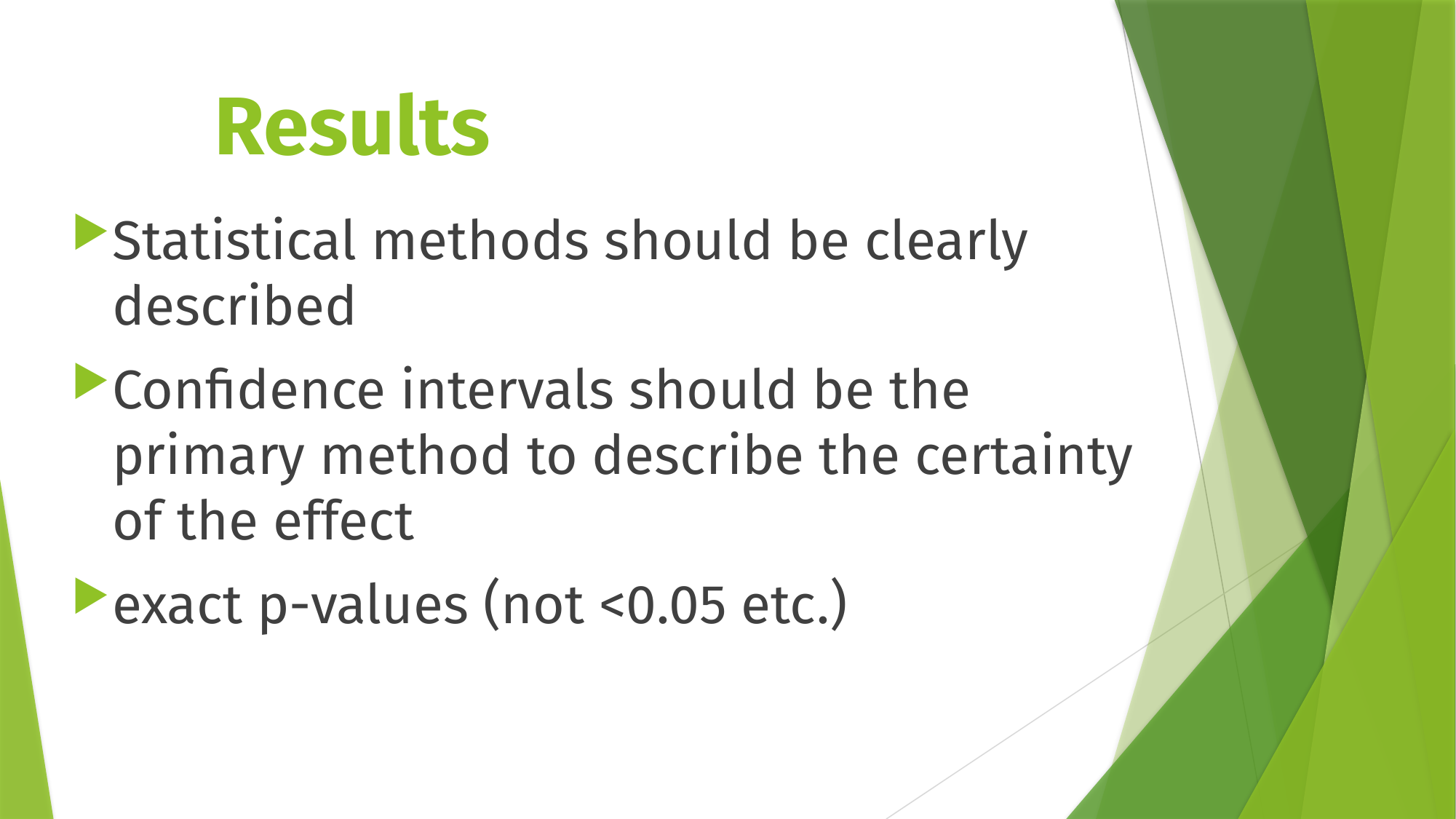

Results
Statistical methods should be clearly described
Confidence intervals should be the primary method to describe the certainty of the effect
exact p-values (not <0.05 etc.)